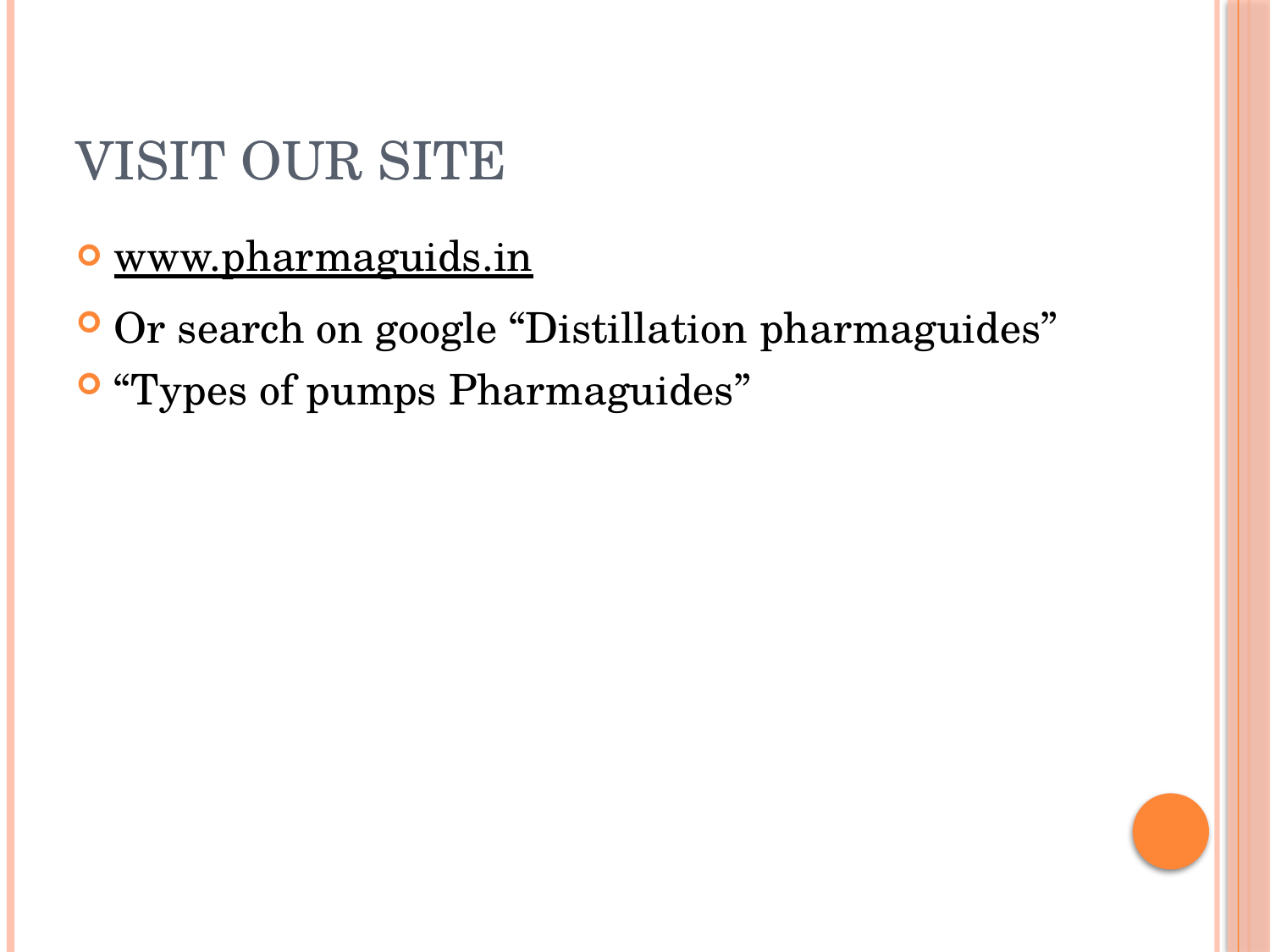

# Visit our site
www.pharmaguids.in
Or search on google “Distillation pharmaguides”
“Types of pumps Pharmaguides”